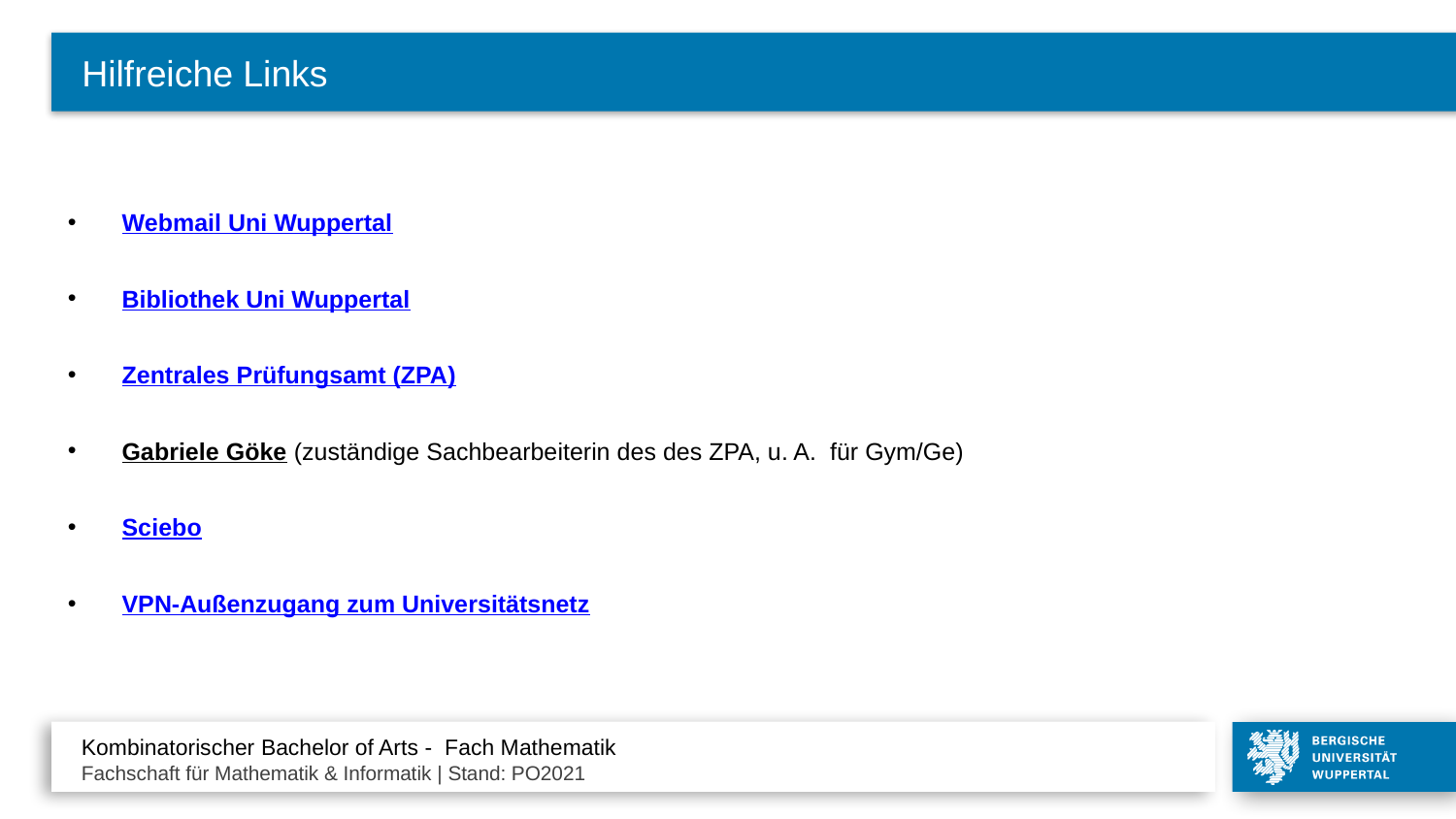

# Hilfreiche Links

Webmail Uni Wuppertal

Bibliothek Uni Wuppertal

Zentrales Prüfungsamt (ZPA)

Gabriele Göke (zuständige Sachbearbeiterin des des ZPA, u. A.  für Gym/Ge)

Sciebo

VPN-Außenzugang zum Universitätsnetz